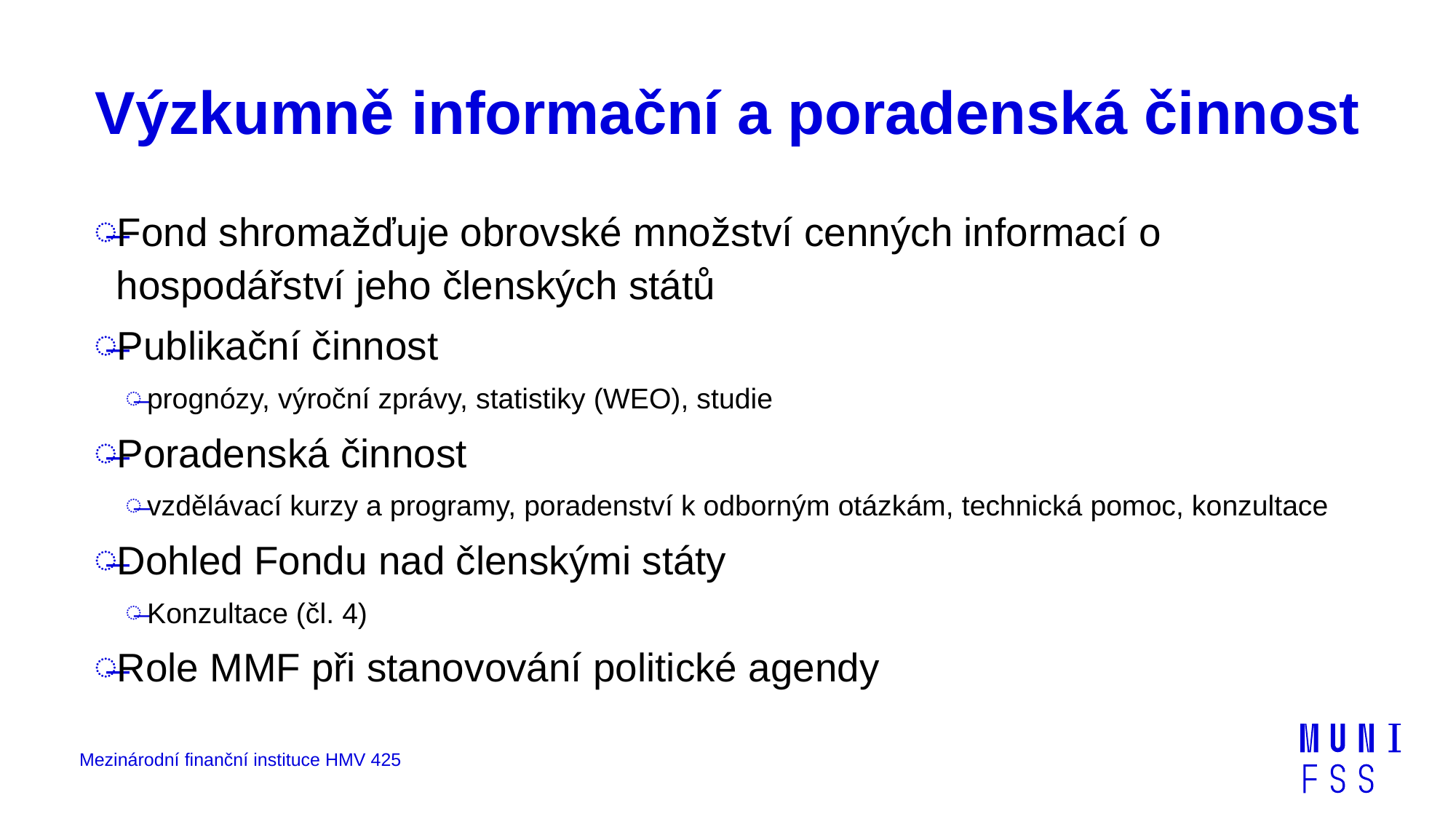

# Výzkumně informační a poradenská činnost
Fond shromažďuje obrovské množství cenných informací o hospodářství jeho členských států
Publikační činnost
prognózy, výroční zprávy, statistiky (WEO), studie
Poradenská činnost
vzdělávací kurzy a programy, poradenství k odborným otázkám, technická pomoc, konzultace
Dohled Fondu nad členskými státy
Konzultace (čl. 4)
Role MMF při stanovování politické agendy
Mezinárodní finanční instituce HMV 425